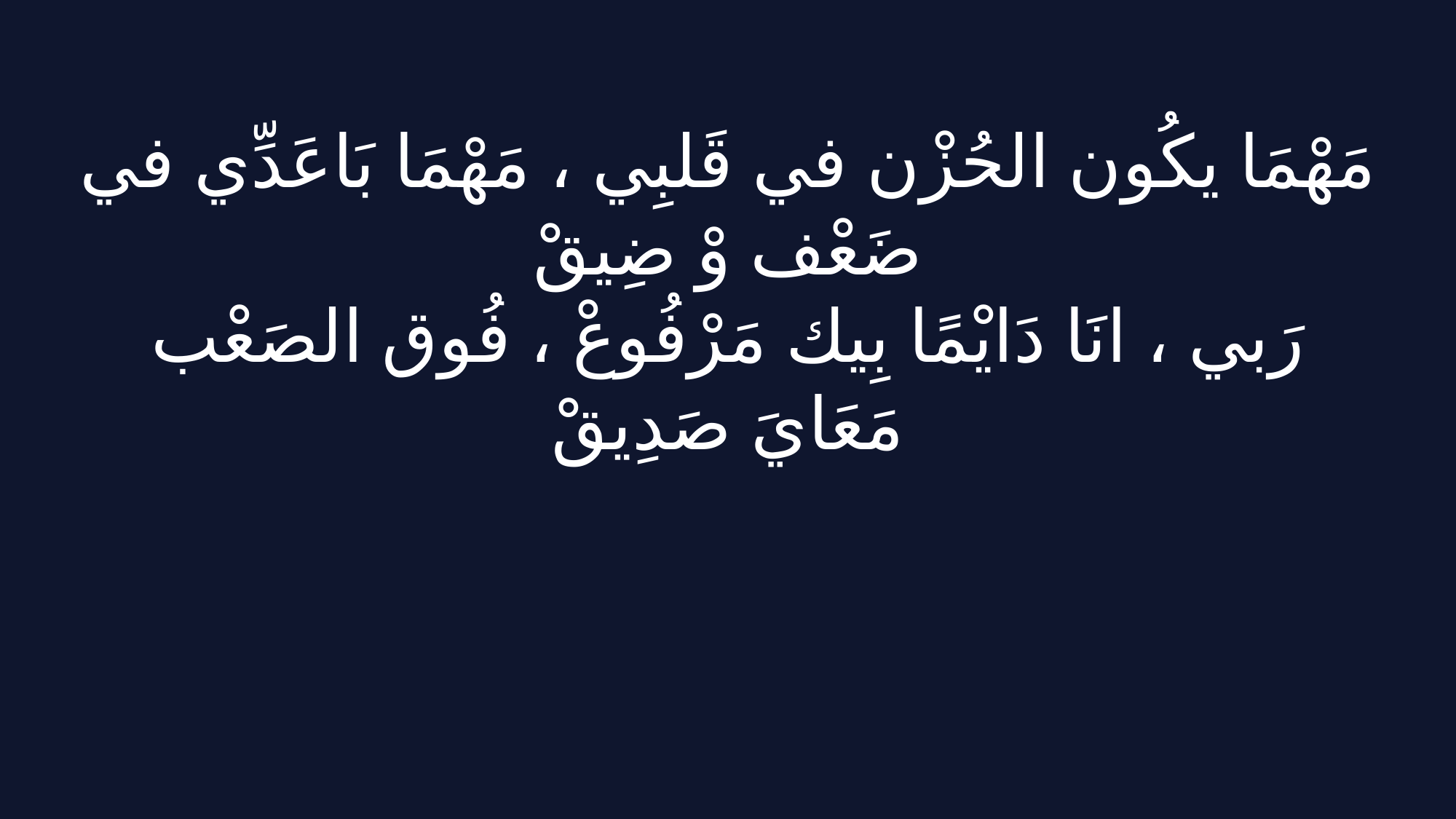

مَهْمَا يكُون الحُزْن في قَلبِي ، مَهْمَا بَاعَدِّي في ضَعْف وْ ضِيقْ
رَبي ، انَا دَايْمًا بِيك مَرْفُوعْ ، فُوق الصَعْب مَعَايَ صَدِيقْ